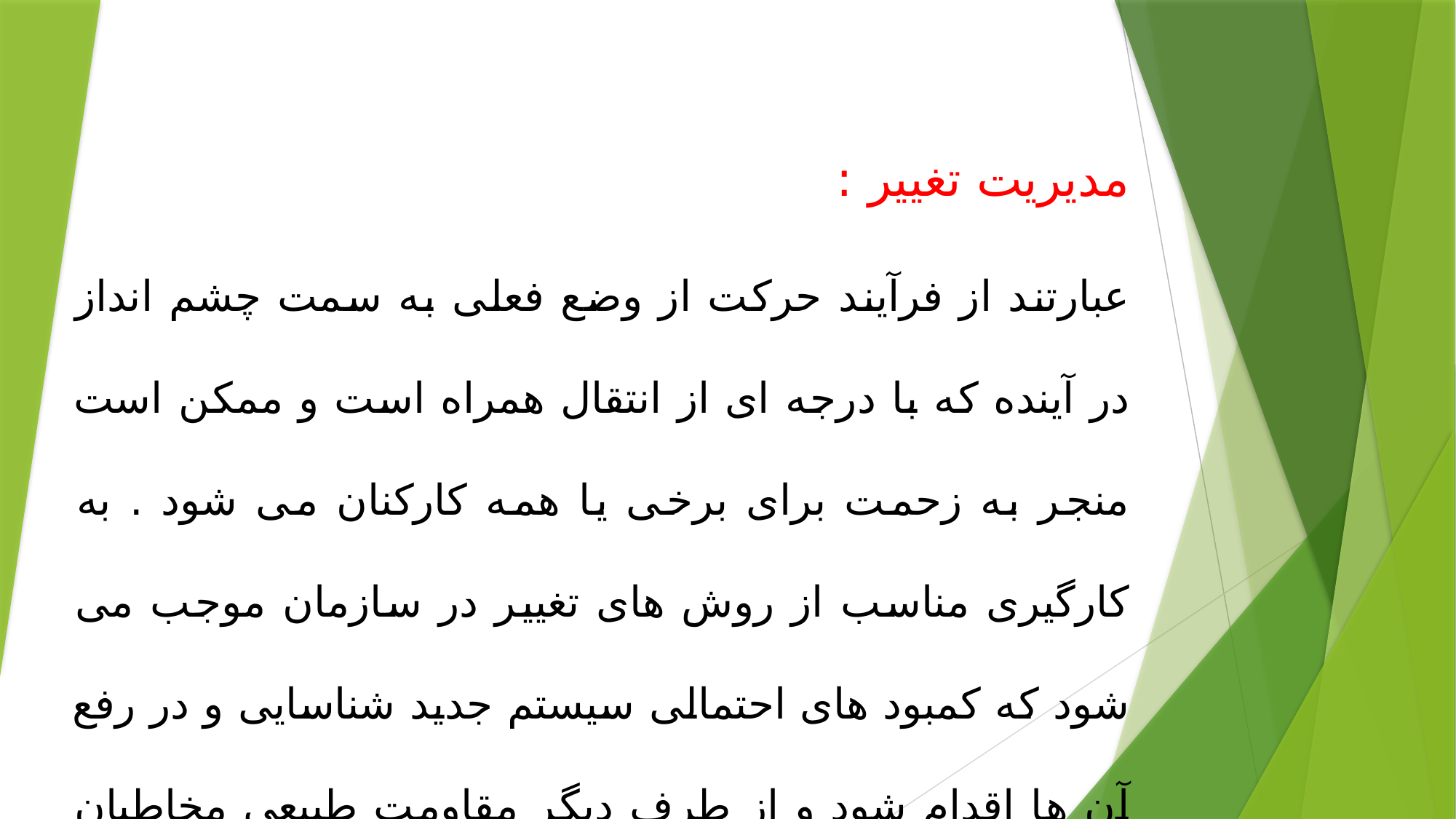

مدیریت تغییر :
عبارتند از فرآیند حرکت از وضع فعلی به سمت چشم انداز در آینده که با درجه ای از انتقال همراه است و ممکن است منجر به زحمت برای برخی یا همه کارکنان می شود . به کارگیری مناسب از روش های تغییر در سازمان موجب می شود که کمبود های احتمالی سیستم جدید شناسایی و در رفع آن ها اقدام شود و از طرف دیگر مقاومت طبیعی مخاطبان کاهش می یابد.